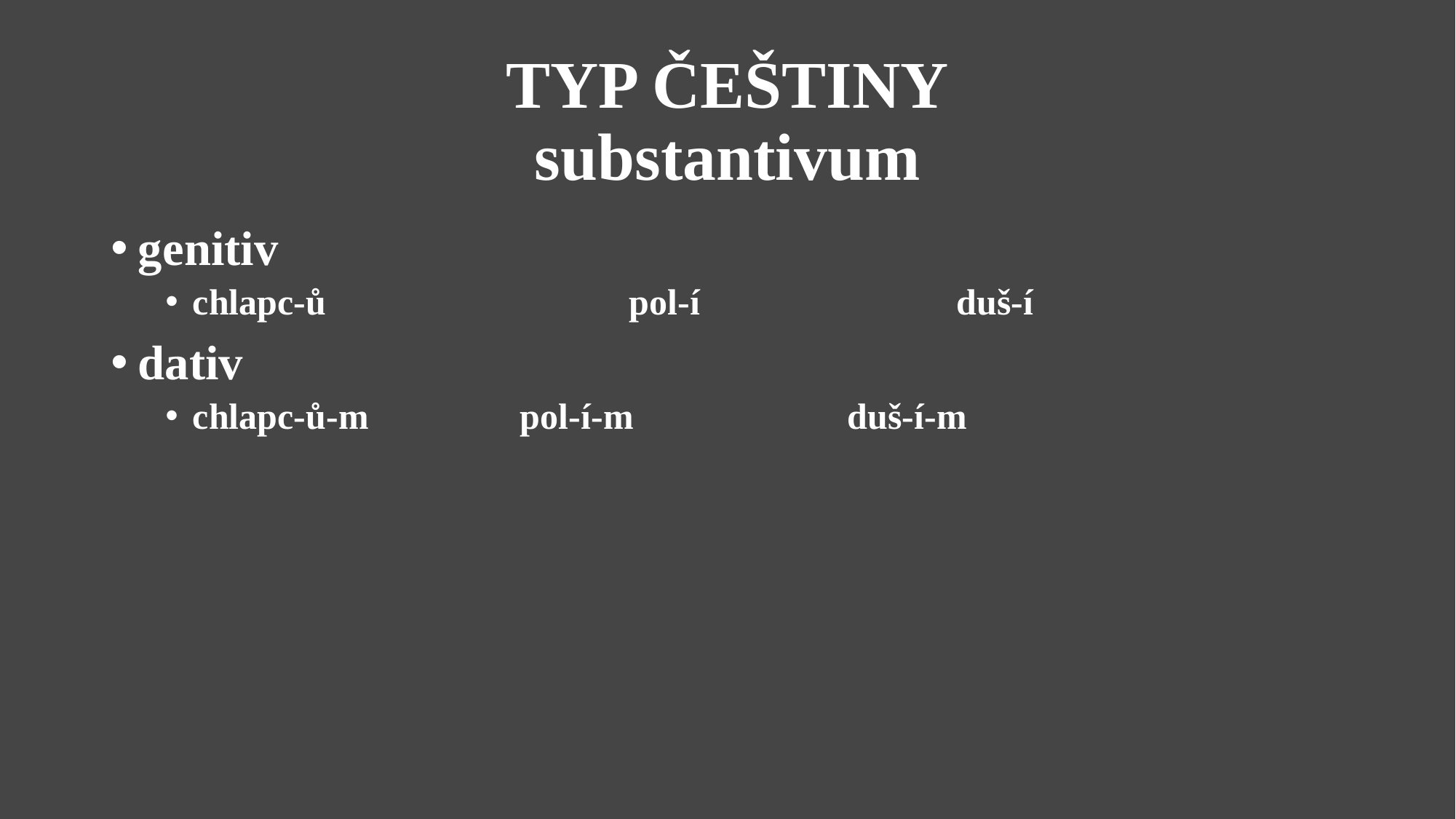

# TYP ČEŠTINY substantivum
genitiv
chlapc-ů			pol-í			duš-í
dativ
chlapc-ů-m		pol-í-m		duš-í-m